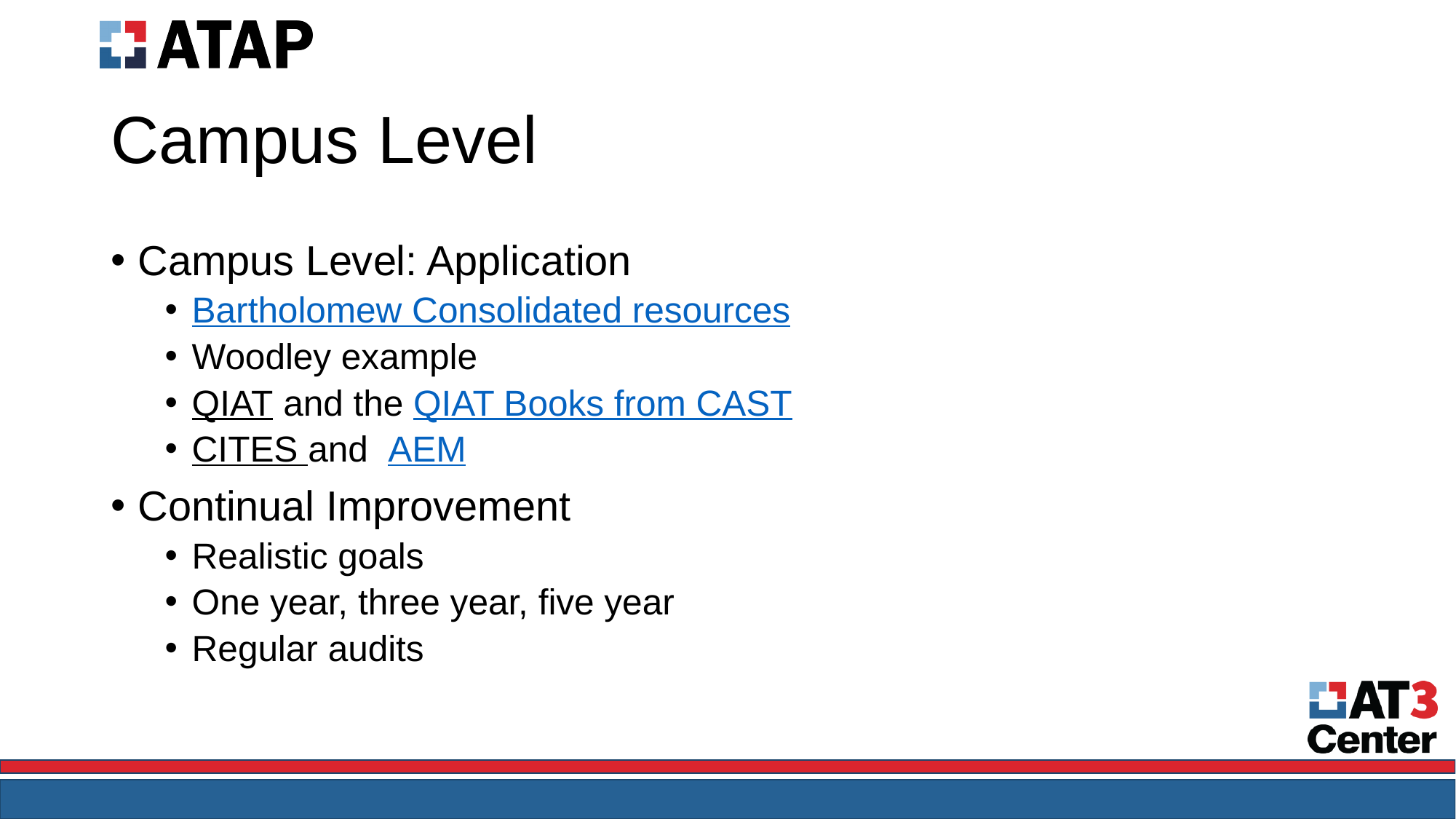

# Campus Level
Campus Level: Application
Bartholomew Consolidated resources
Woodley example
QIAT and the QIAT Books from CAST
CITES and  AEM
Continual Improvement
Realistic goals
One year, three year, five year
Regular audits